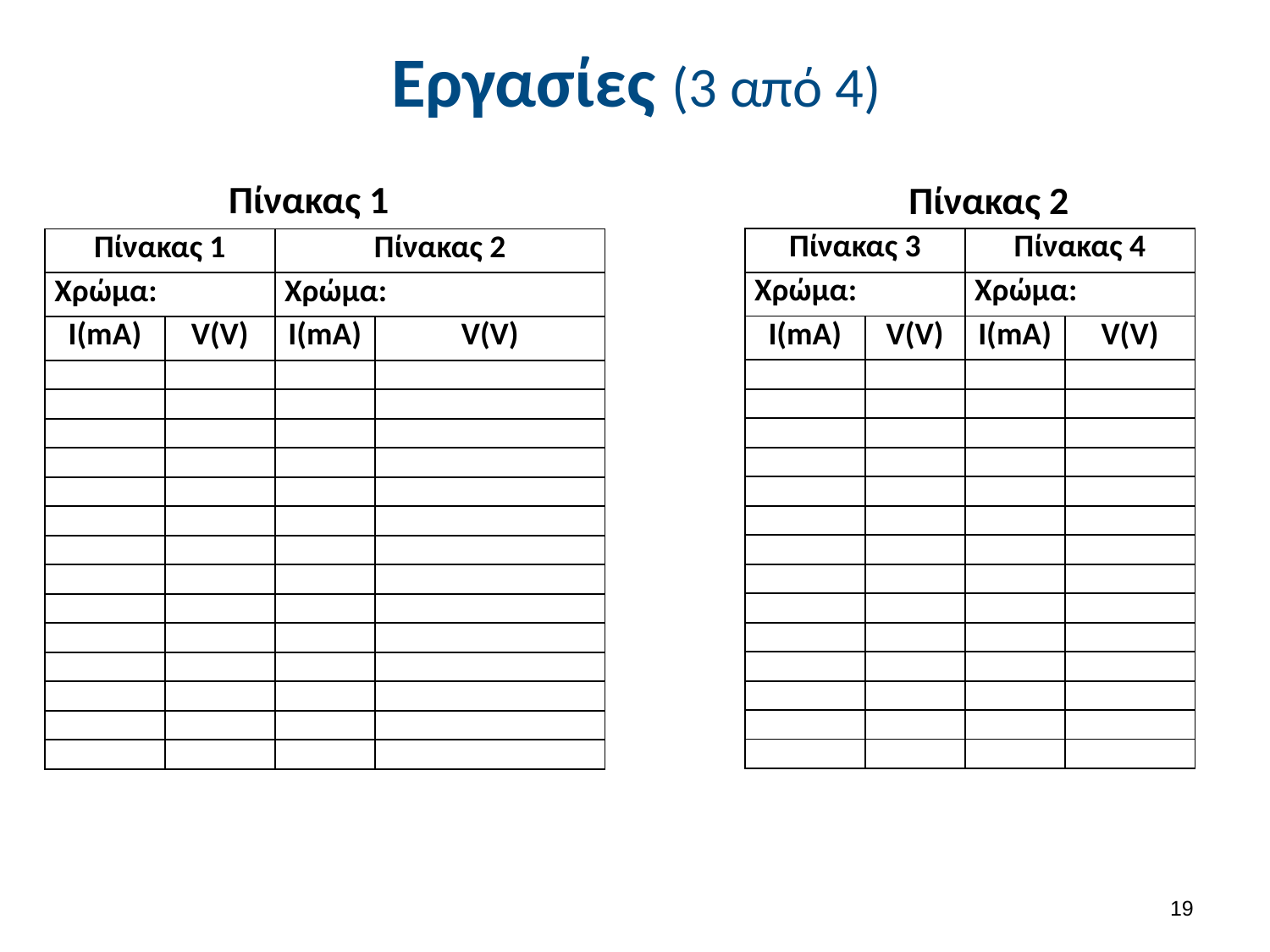

# Εργασίες (3 από 4)
Πίνακας 1
Πίνακας 2
| Πίνακας 3 |  | Πίνακας 4 |  |
| --- | --- | --- | --- |
| Χρώμα: |  | Χρώμα: |  |
| I(mA) | V(V) | I(mA) | V(V) |
|  |  |  |  |
|  |  |  |  |
|  |  |  |  |
|  |  |  |  |
|  |  |  |  |
|  |  |  |  |
|  |  |  |  |
|  |  |  |  |
|  |  |  |  |
|  |  |  |  |
|  |  |  |  |
|  |  |  |  |
|  |  |  |  |
|  |  |  |  |
| Πίνακας 1 |  | Πίνακας 2 |  |
| --- | --- | --- | --- |
| Χρώμα: |  | Χρώμα: |  |
| I(mA) | V(V) | I(mA) | V(V) |
|  |  |  |  |
|  |  |  |  |
|  |  |  |  |
|  |  |  |  |
|  |  |  |  |
|  |  |  |  |
|  |  |  |  |
|  |  |  |  |
|  |  |  |  |
|  |  |  |  |
|  |  |  |  |
|  |  |  |  |
|  |  |  |  |
|  |  |  |  |
19